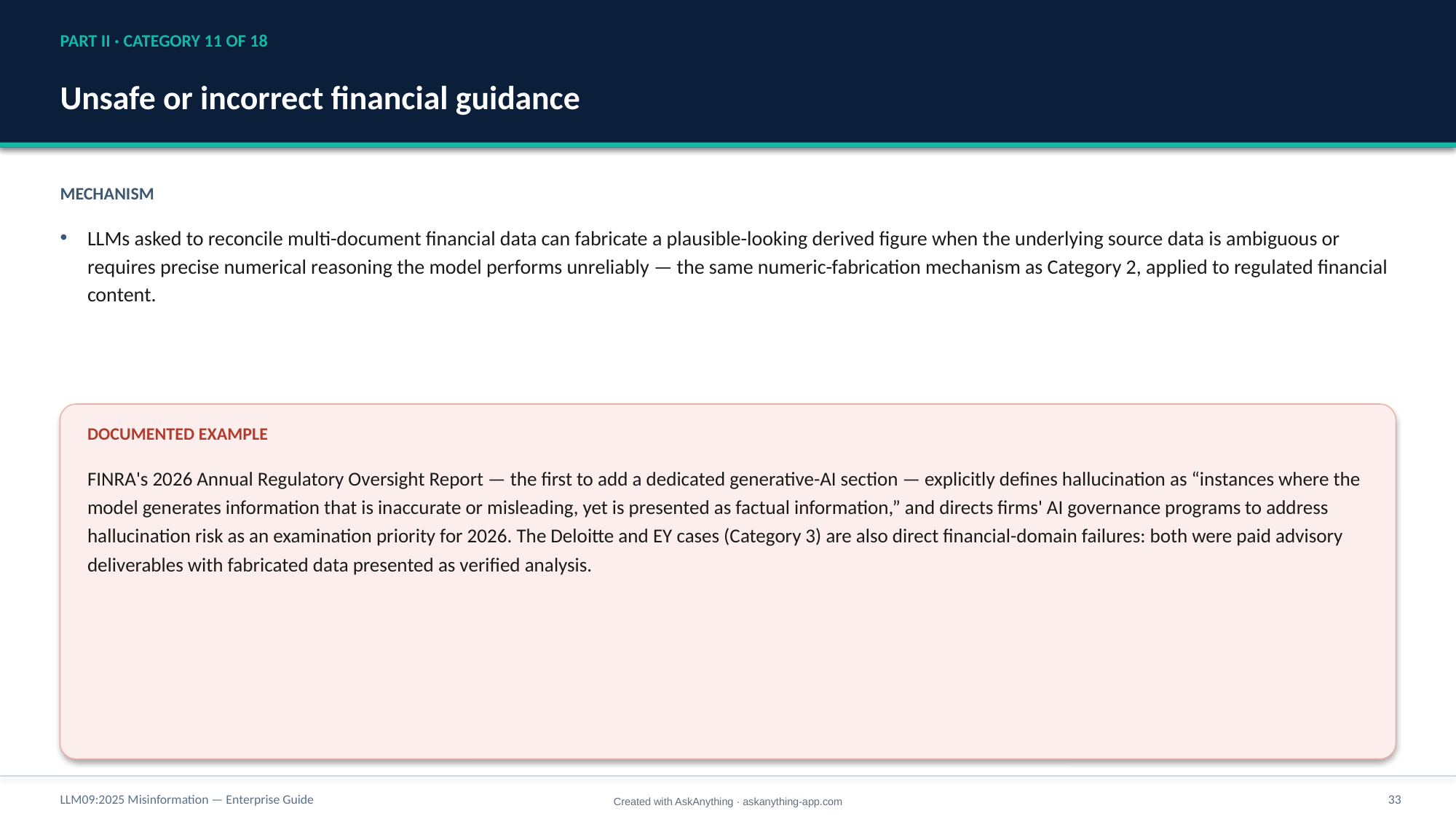

PART II · CATEGORY 11 OF 18
Unsafe or incorrect financial guidance

MECHANISM
LLMs asked to reconcile multi-document financial data can fabricate a plausible-looking derived figure when the underlying source data is ambiguous or requires precise numerical reasoning the model performs unreliably — the same numeric-fabrication mechanism as Category 2, applied to regulated financial content.

DOCUMENTED EXAMPLE
FINRA's 2026 Annual Regulatory Oversight Report — the first to add a dedicated generative-AI section — explicitly defines hallucination as “instances where the model generates information that is inaccurate or misleading, yet is presented as factual information,” and directs firms' AI governance programs to address hallucination risk as an examination priority for 2026. The Deloitte and EY cases (Category 3) are also direct financial-domain failures: both were paid advisory deliverables with fabricated data presented as verified analysis.

LLM09:2025 Misinformation — Enterprise Guide
33
Created with AskAnything · askanything-app.com